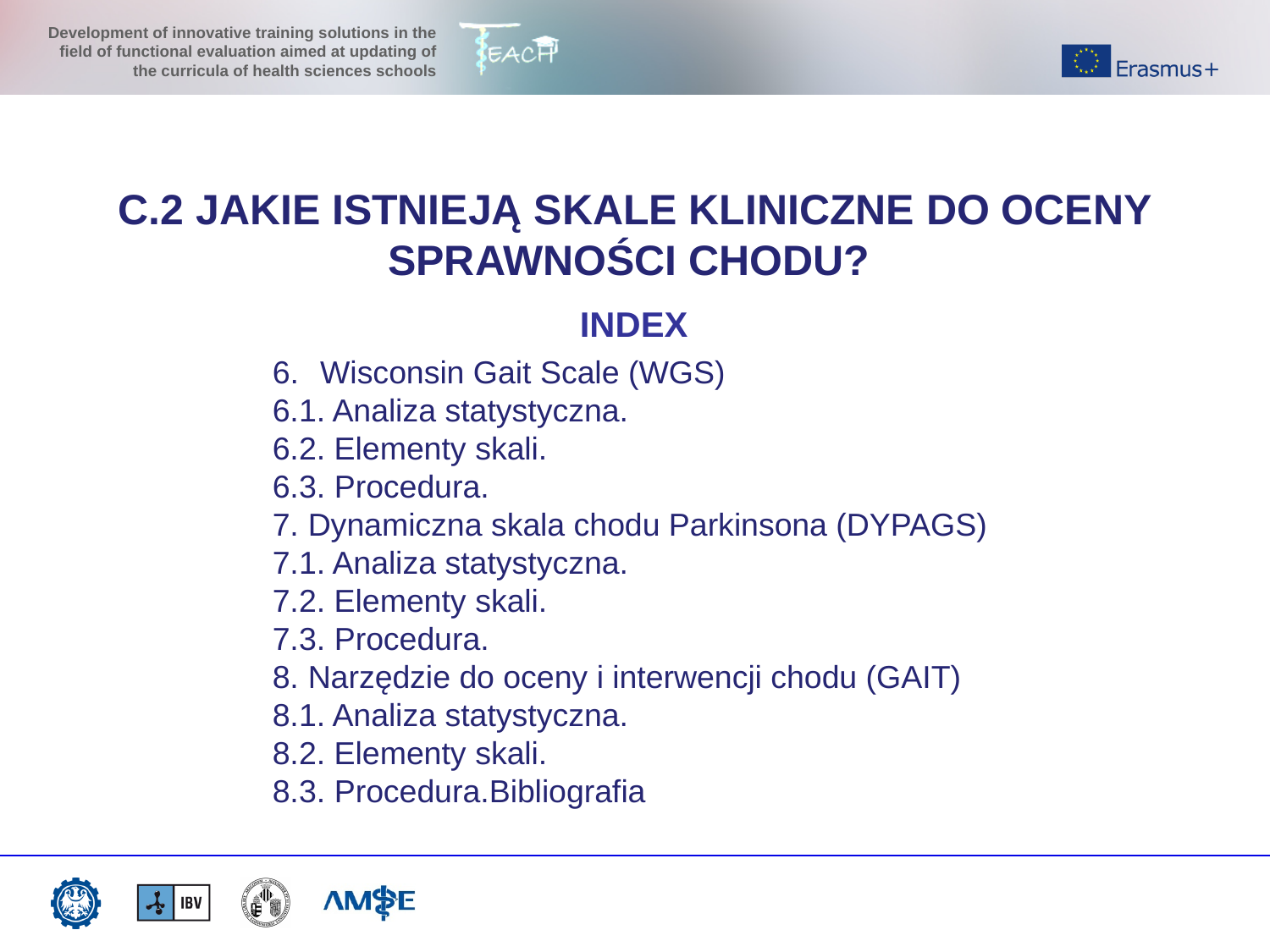

C.2 JAKIE ISTNIEJĄ SKALE KLINICZNE DO OCENY SPRAWNOŚCI CHODU?
INDEX

Wisconsin Gait Scale (WGS)
6.1. Analiza statystyczna.
6.2. Elementy skali.
6.3. Procedura.
7. Dynamiczna skala chodu Parkinsona (DYPAGS)
7.1. Analiza statystyczna.
7.2. Elementy skali.
7.3. Procedura.
8. Narzędzie do oceny i interwencji chodu (GAIT)
8.1. Analiza statystyczna.
8.2. Elementy skali.
8.3. Procedura.Bibliografia